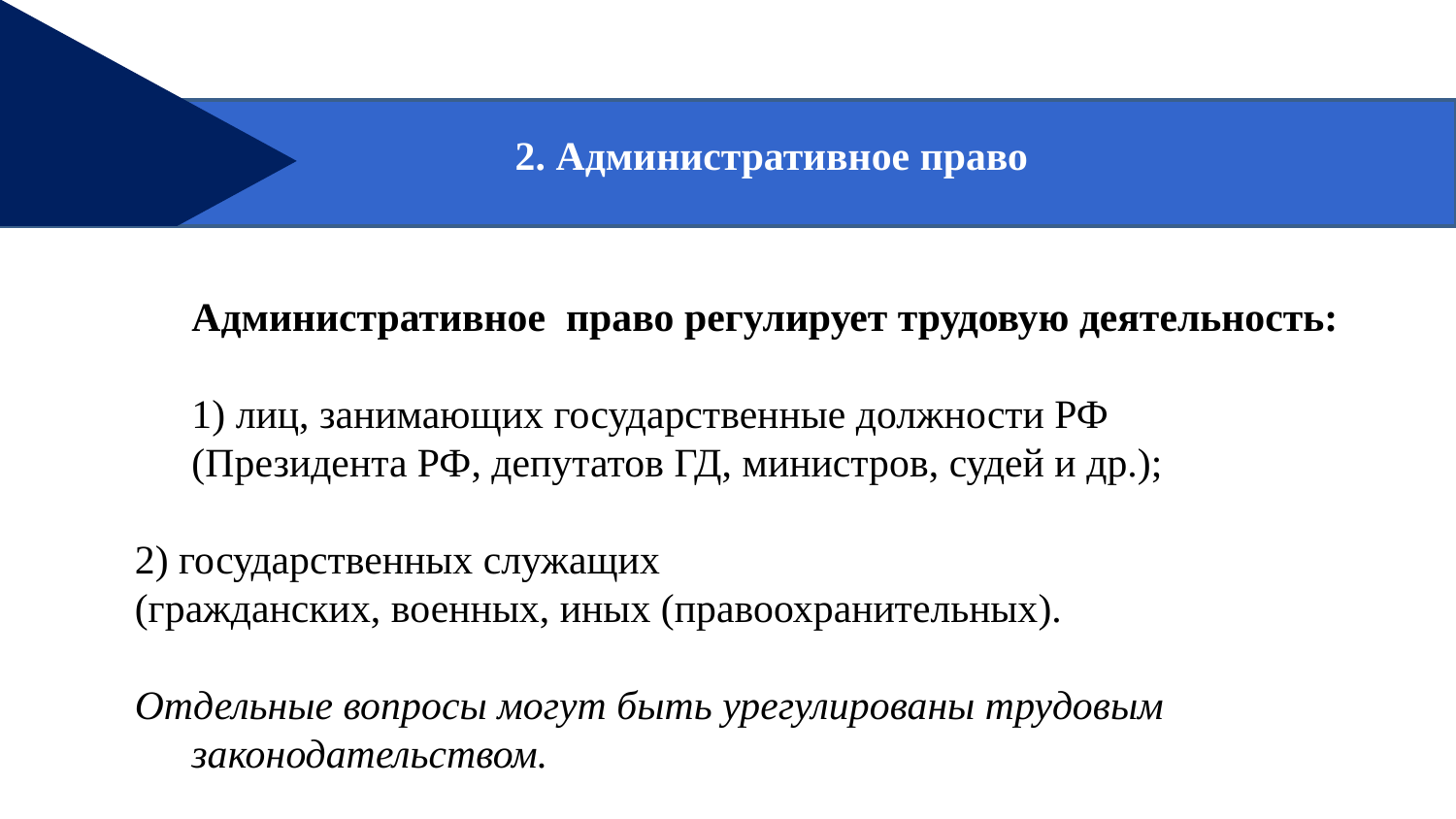

2. Административное право

Административное  право регулирует трудовую деятельность:

1) лиц, занимающих государственные должности РФ
(Президента РФ, депутатов ГД, министров, судей и др.);

2) государственных служащих
(гражданских, военных, иных (правоохранительных).

Отдельные вопросы могут быть урегулированы трудовым законодательством.